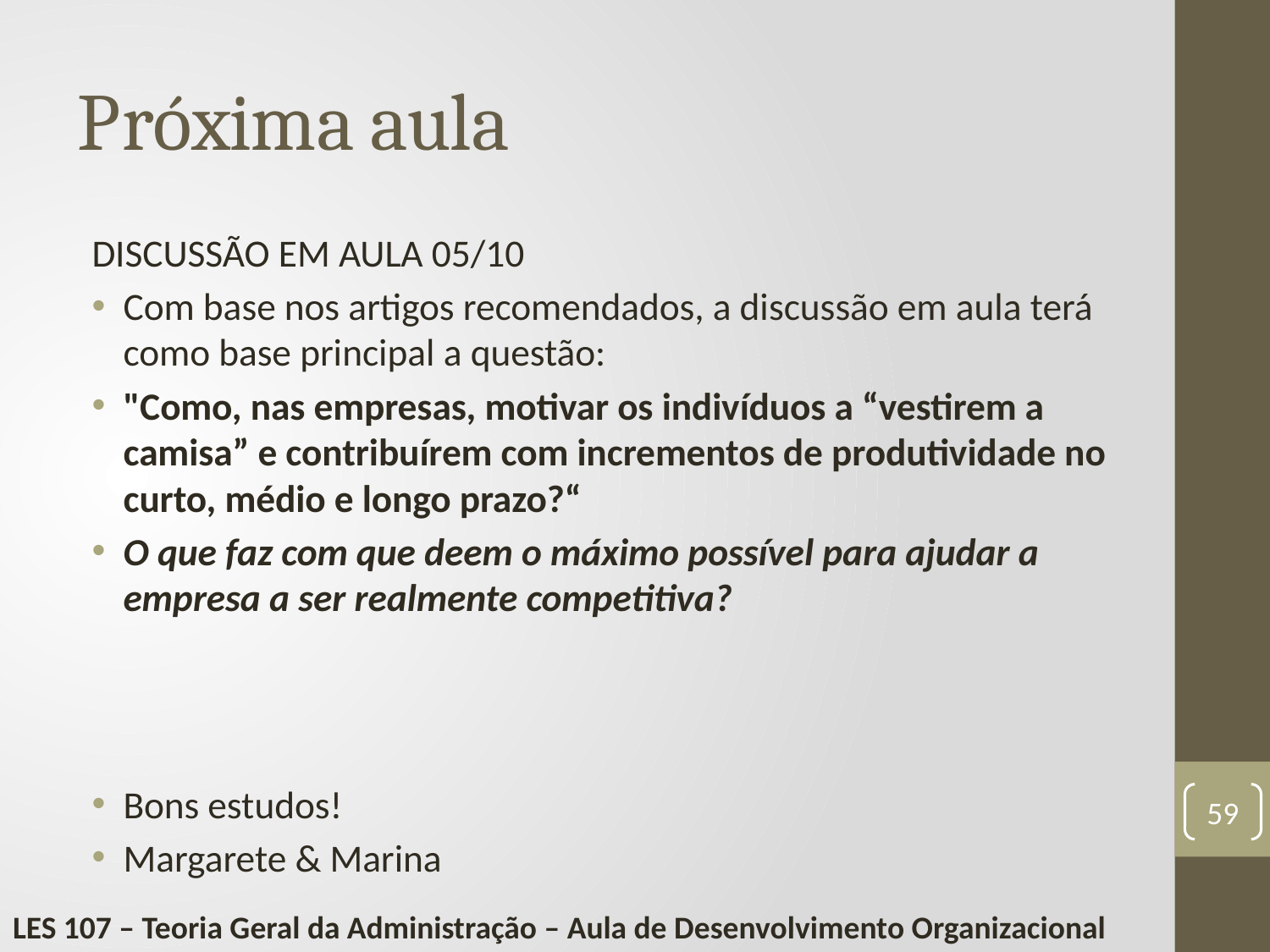

# Próxima aula
DISCUSSÃO EM AULA 05/10
Com base nos artigos recomendados, a discussão em aula terá como base principal a questão:
"Como, nas empresas, motivar os indivíduos a “vestirem a camisa” e contribuírem com incrementos de produtividade no curto, médio e longo prazo?“
O que faz com que deem o máximo possível para ajudar a empresa a ser realmente competitiva?

Bons estudos!
Margarete & Marina

59